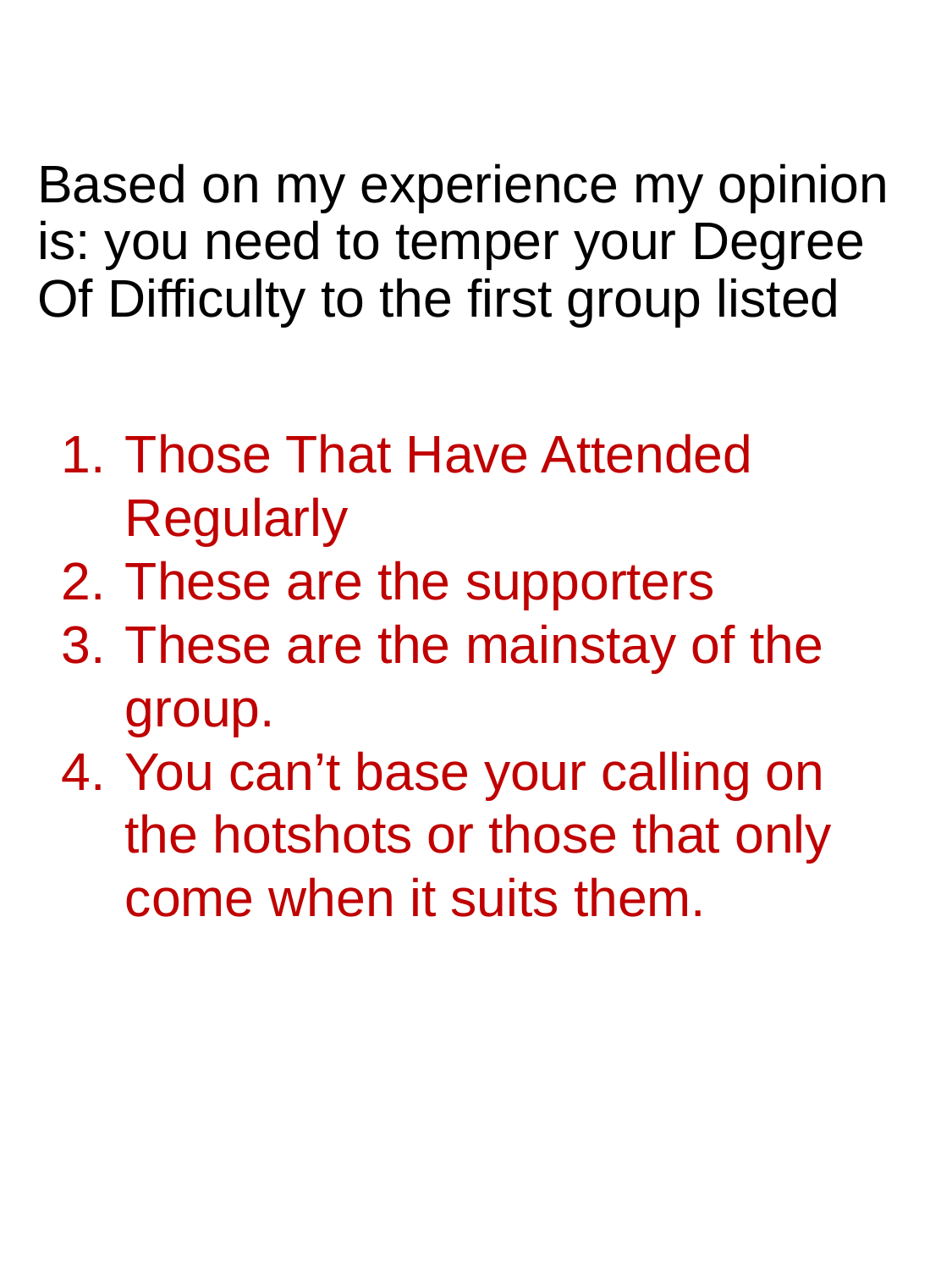

# Based on my experience my opinion is: you need to temper your Degree Of Difficulty to the first group listed
Those That Have Attended Regularly
These are the supporters
These are the mainstay of the group.
You can’t base your calling on the hotshots or those that only come when it suits them.